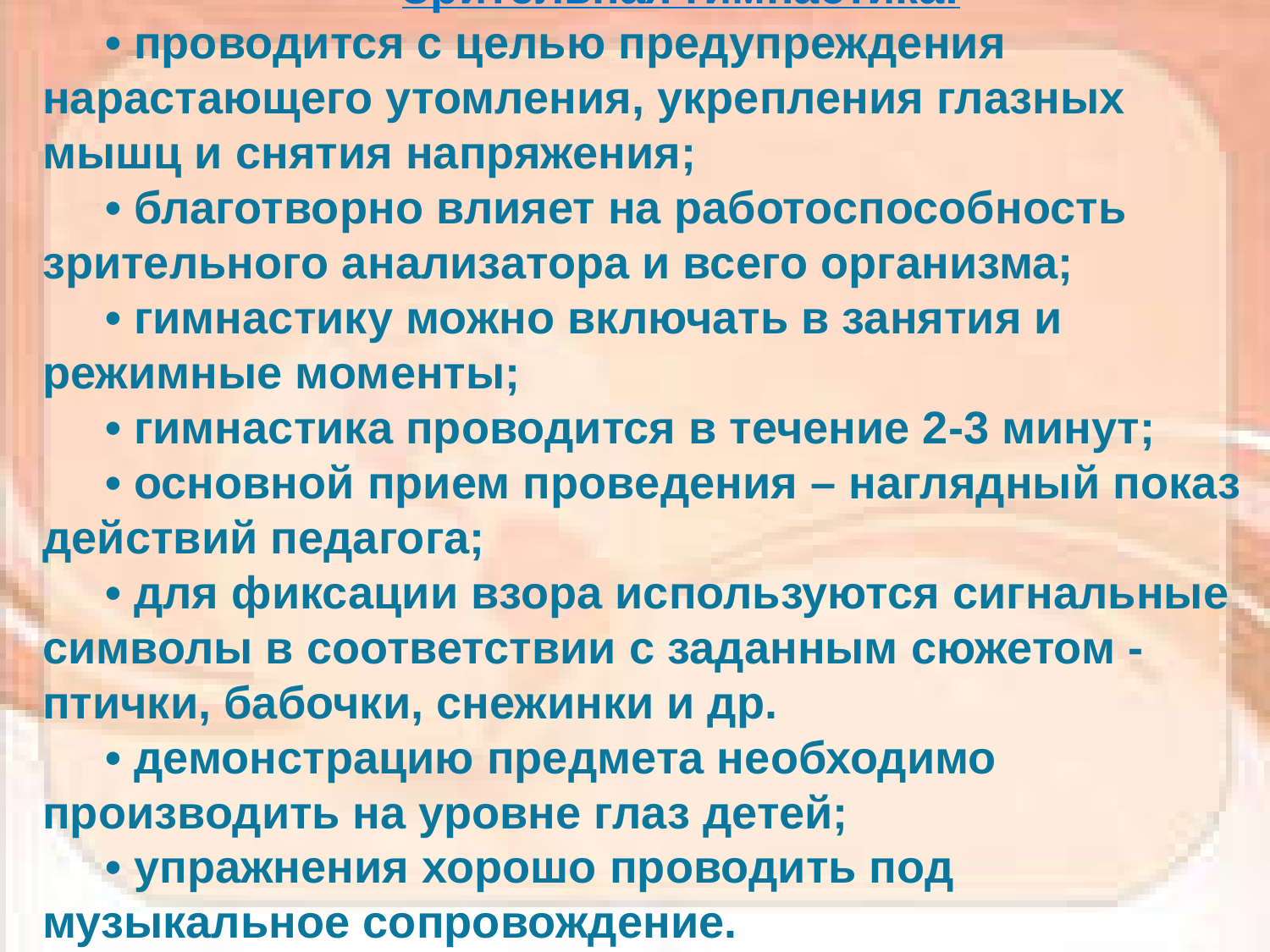

Зрительная гимнастика:
• проводится с целью предупреждения нарастающего утомления, укрепления глазных мышц и снятия напряжения;
• благотворно влияет на работоспособность зрительного анализатора и всего организма;
• гимнастику можно включать в занятия и режимные моменты;
• гимнастика проводится в течение 2-3 минут;
• основной прием проведения – наглядный показ действий педагога;
• для фиксации взора используются сигнальные символы в соответствии с заданным сюжетом - птички, бабочки, снежинки и др.
• демонстрацию предмета необходимо производить на уровне глаз детей;
• упражнения хорошо проводить под музыкальное сопровождение.